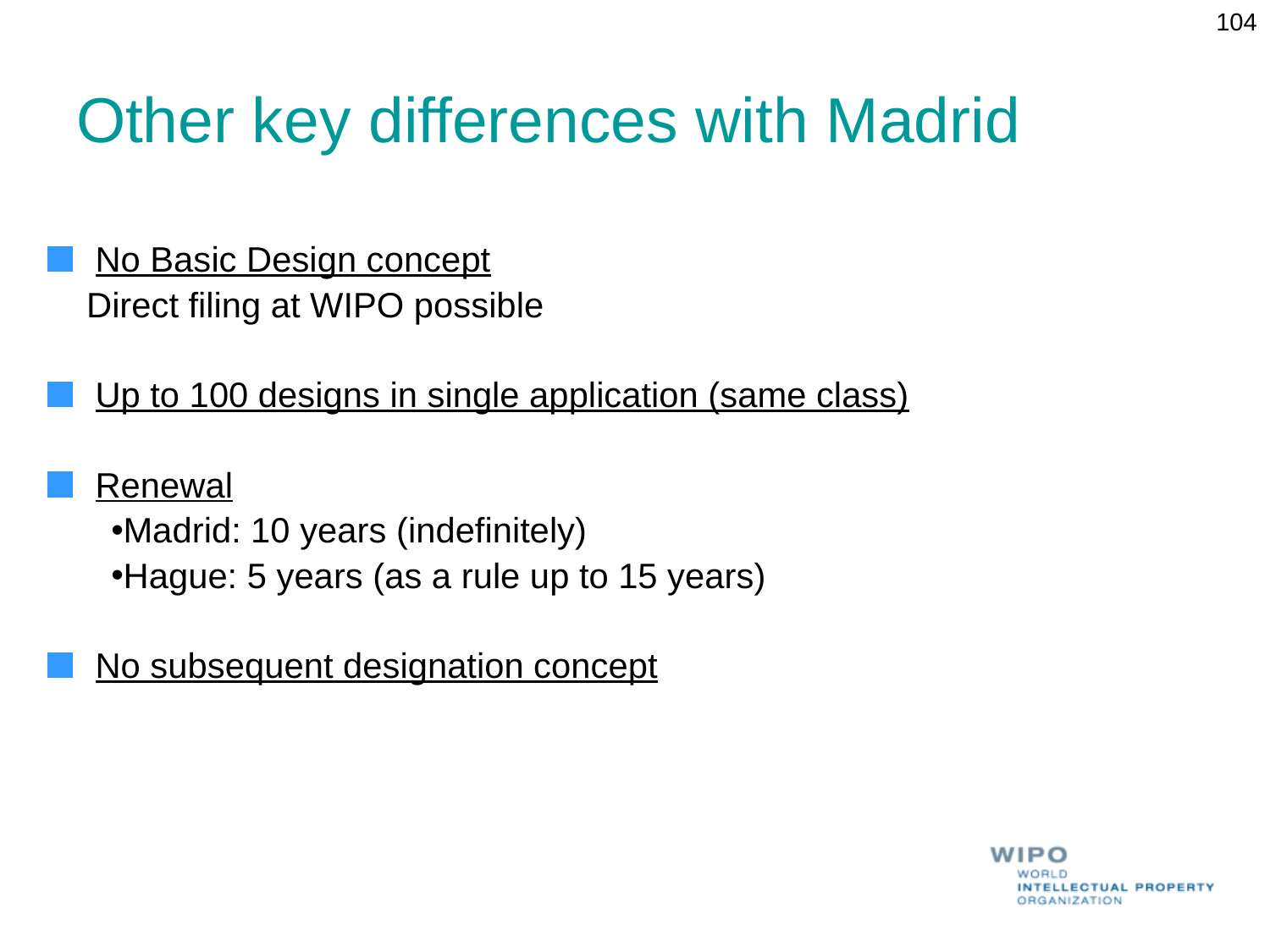

104
# Other key differences with Madrid

No Basic Design concept
    Direct filing at WIPO possible

Up to 100 designs in single application (same class)

Renewal
Madrid: 10 years (indefinitely)
Hague: 5 years (as a rule up to 15 years)

No subsequent designation concept